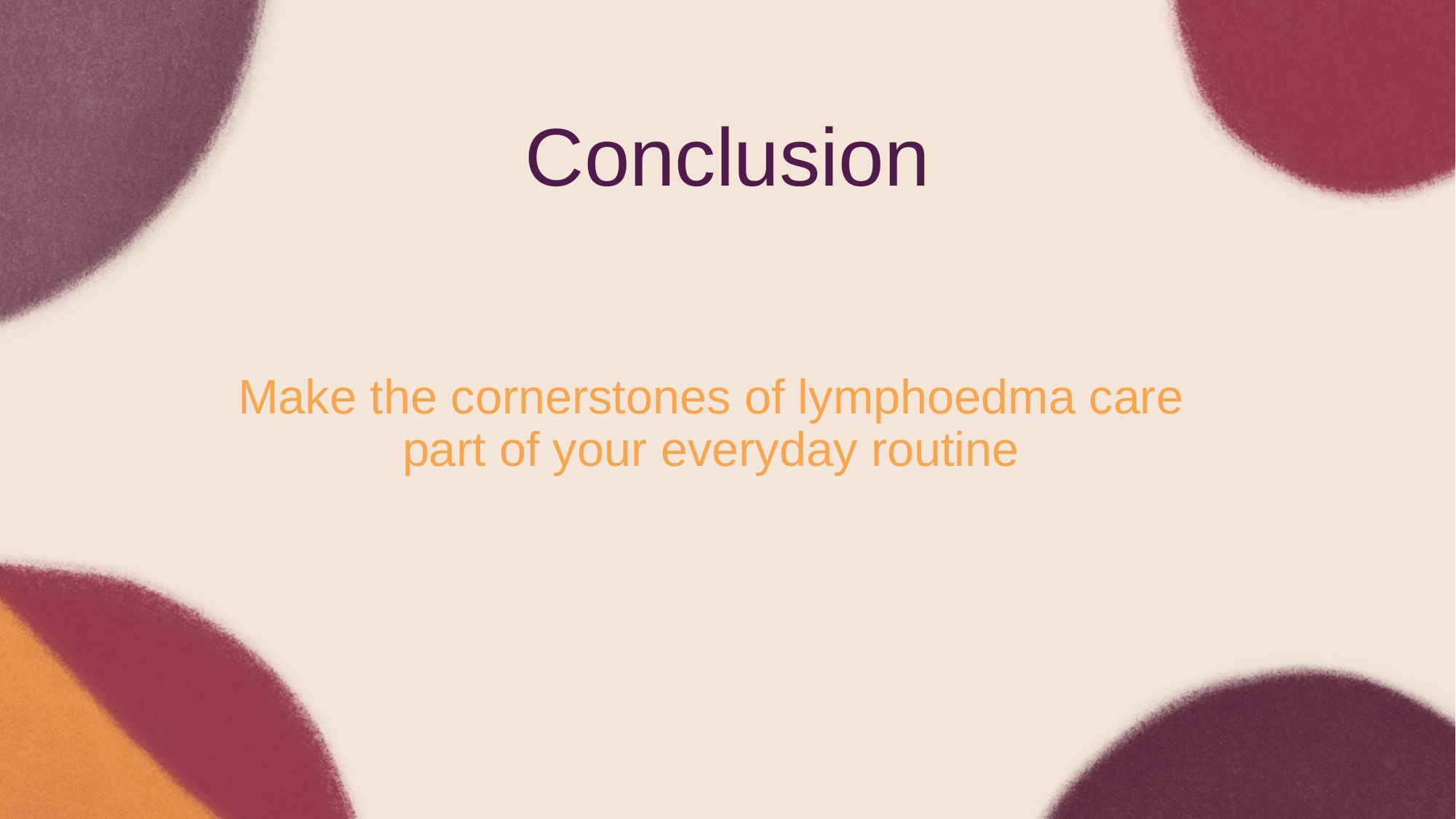

Conclusion
Make the cornerstones of lymphoedma care part of your everyday routine